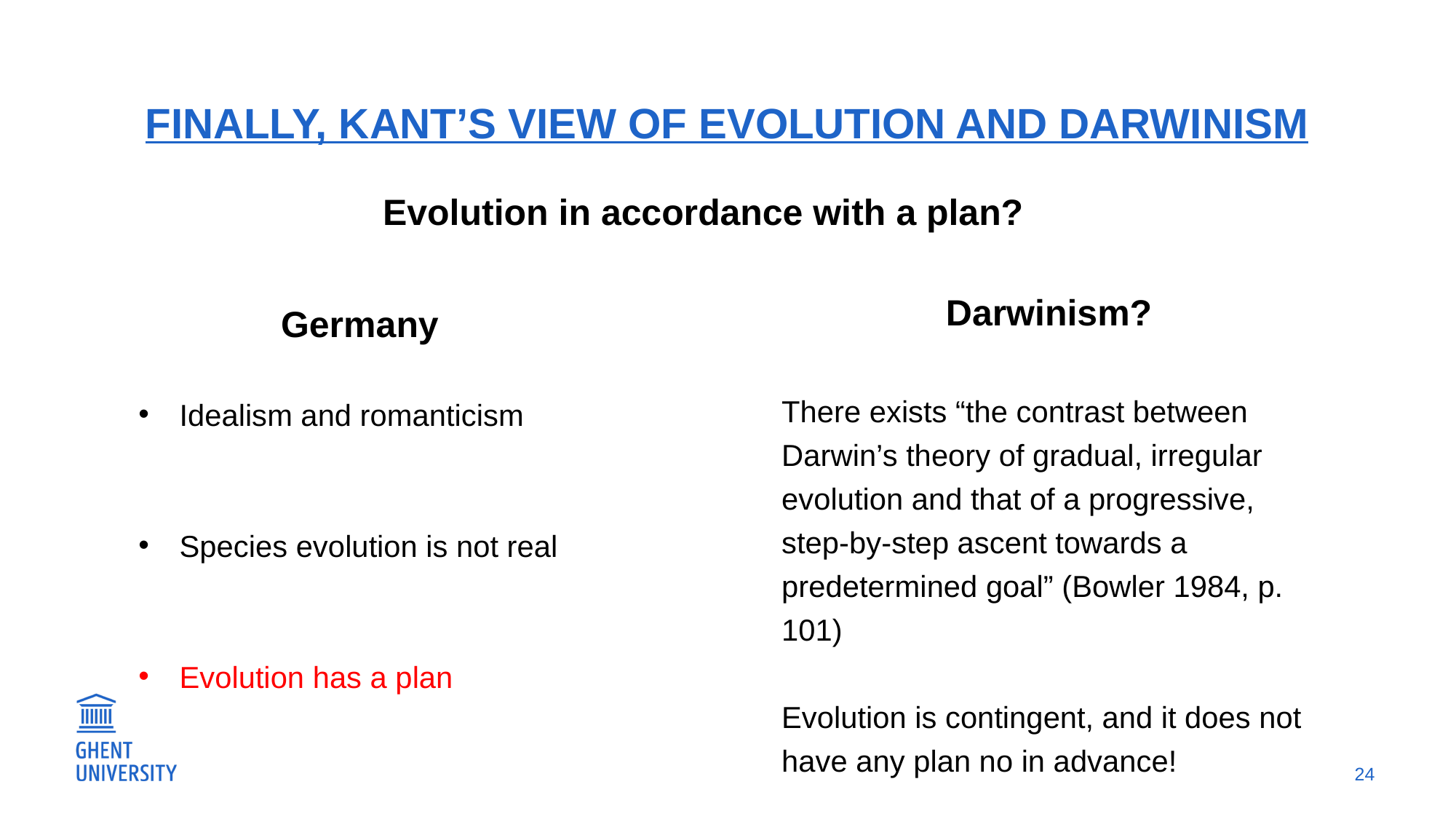

Finally, Kant’s view of evolution and Darwinism
Evolution in accordance with a plan?
Darwinism?

There exists “the contrast between Darwin’s theory of gradual, irregular evolution and that of a progressive, step-by-step ascent towards a predetermined goal” (Bowler 1984, p. 101)

Evolution is contingent, and it does not have any plan no in advance!
Germany

Idealism and romanticism

Species evolution is not real

Evolution has a plan
24